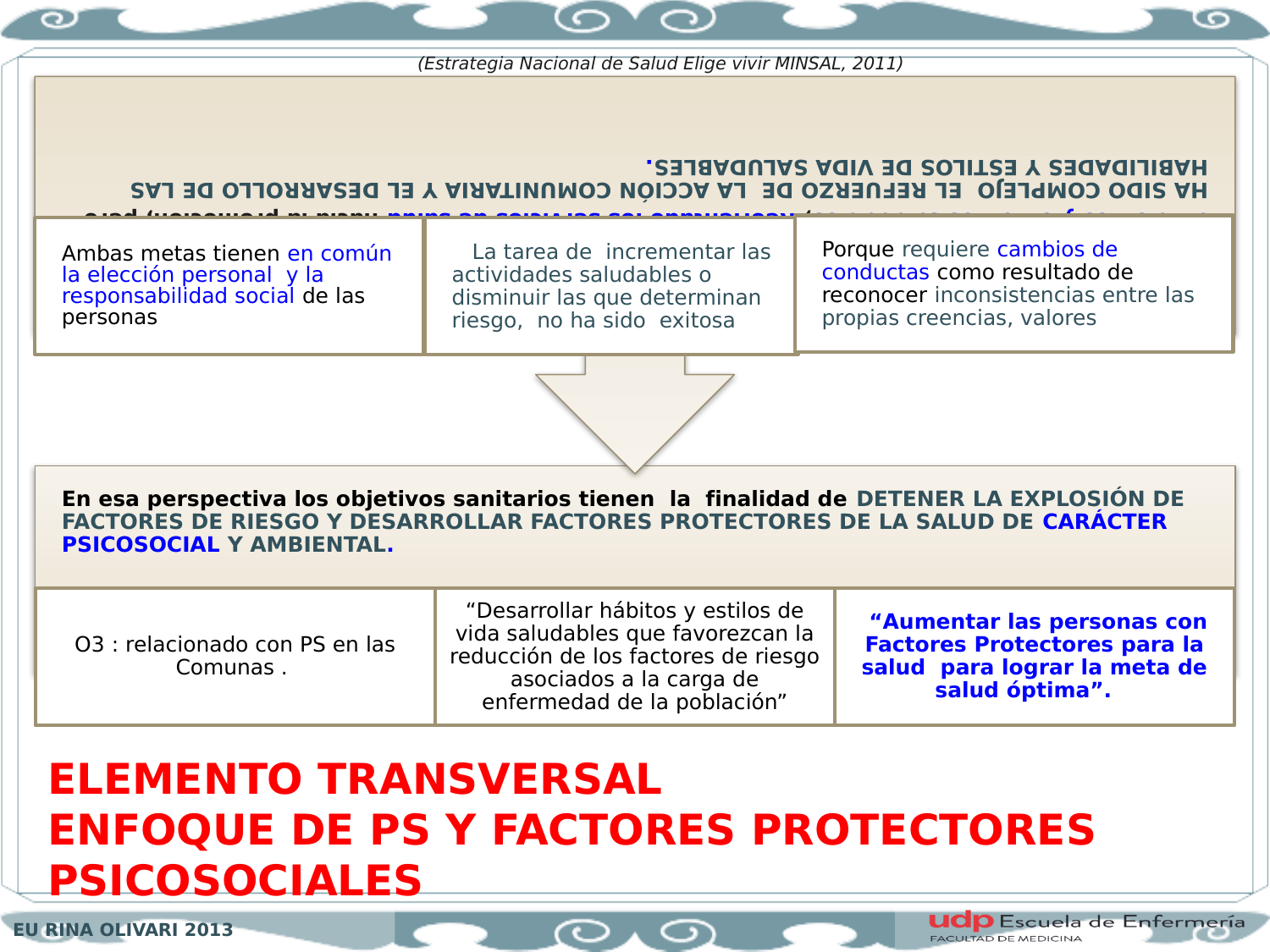

(Estrategia Nacional de Salud Elige vivir MINSAL, 2011)
En esa perspectiva los objetivos sanitarios tienen  la  finalidad de DETENER LA EXPLOSIÓN DE FACTORES DE RIESGO Y DESARROLLAR FACTORES PROTECTORES DE LA SALUD DE CARÁCTER PSICOSOCIAL Y AMBIENTAL.
O3 : relacionado con PS en las Comunas .
“Desarrollar hábitos y estilos de vida saludables que favorezcan la reducción de los factores de riesgo asociados a la carga de enfermedad de la población”
 “Aumentar las personas con Factores Protectores para la salud  para lograr la meta de salud óptima”.

Hasta ahora se ha  logrado establecer políticas públicas favorables a la salud;  Se han creado  ambientes y entornos saludables; Reorientado los servicios de salud hacia la promoción, pero
HA SIDO COMPLEJO  EL REFUERZO DE  LA ACCIÓN COMUNITARIA Y EL DESARROLLO DE LAS HABILIDADES Y ESTILOS DE VIDA SALUDABLES.

Ambas metas tienen en común la elección personal  y la responsabilidad social de las personas
   La tarea de  incrementar las actividades saludables o disminuir las que determinan riesgo,  no ha sido  exitosa

Porque requiere cambios de conductas como resultado de reconocer inconsistencias entre las propias creencias, valores

ELEMENTO TRANSVERSAL
ENFOQUE DE PS Y FACTORES PROTECTORES PSICOSOCIALES
EU RINA OLIVARI 2013